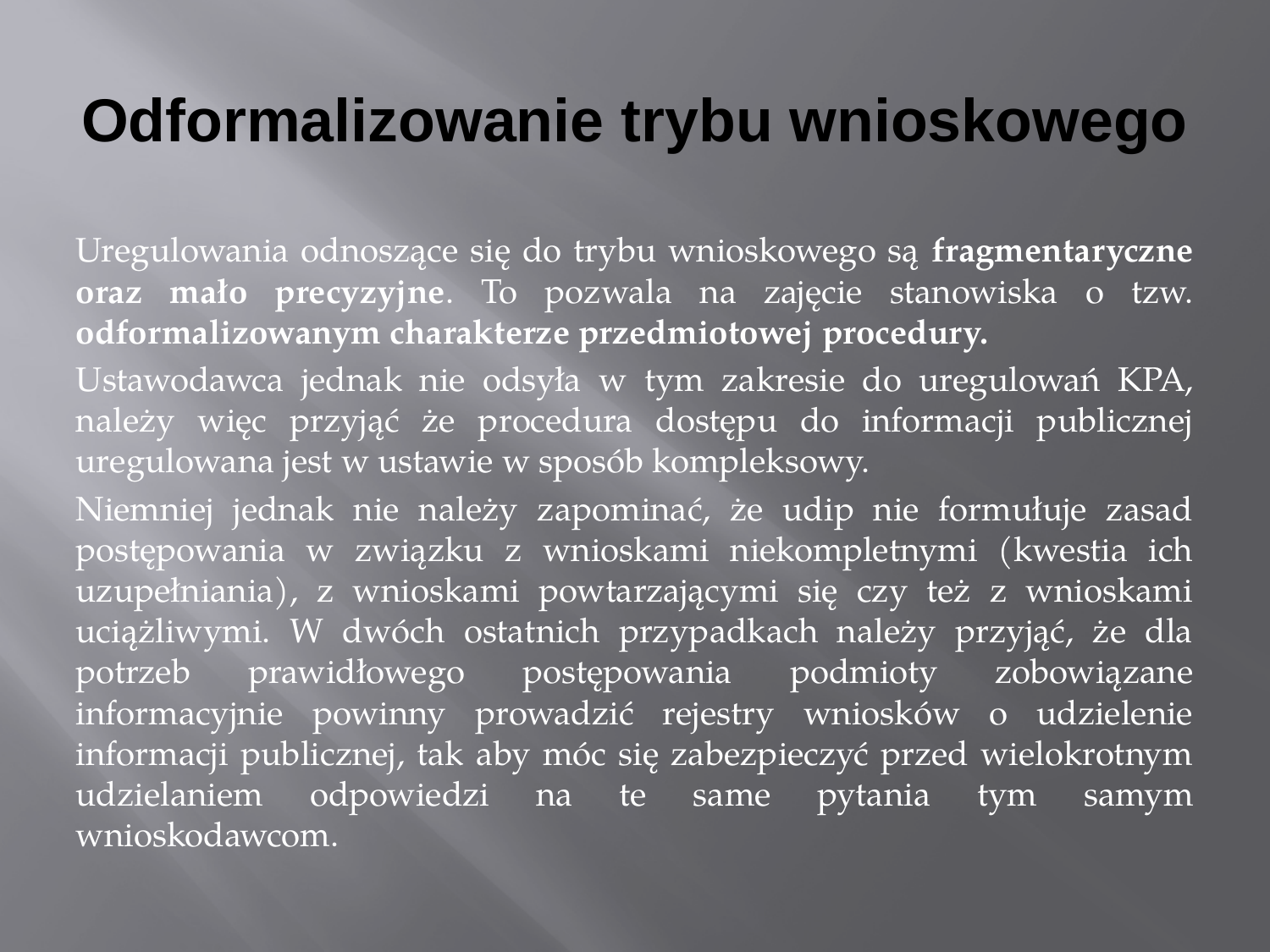

# Odformalizowanie trybu wnioskowego
Uregulowania odnoszące się do trybu wnioskowego są fragmentaryczne oraz mało precyzyjne. To pozwala na zajęcie stanowiska o tzw. odformalizowanym charakterze przedmiotowej procedury.
Ustawodawca jednak nie odsyła w tym zakresie do uregulowań KPA, należy więc przyjąć że procedura dostępu do informacji publicznej uregulowana jest w ustawie w sposób kompleksowy.
Niemniej jednak nie należy zapominać, że udip nie formułuje zasad postępowania w związku z wnioskami niekompletnymi (kwestia ich uzupełniania), z wnioskami powtarzającymi się czy też z wnioskami uciążliwymi. W dwóch ostatnich przypadkach należy przyjąć, że dla potrzeb prawidłowego postępowania podmioty zobowiązane informacyjnie powinny prowadzić rejestry wniosków o udzielenie informacji publicznej, tak aby móc się zabezpieczyć przed wielokrotnym udzielaniem odpowiedzi na te same pytania tym samym wnioskodawcom.